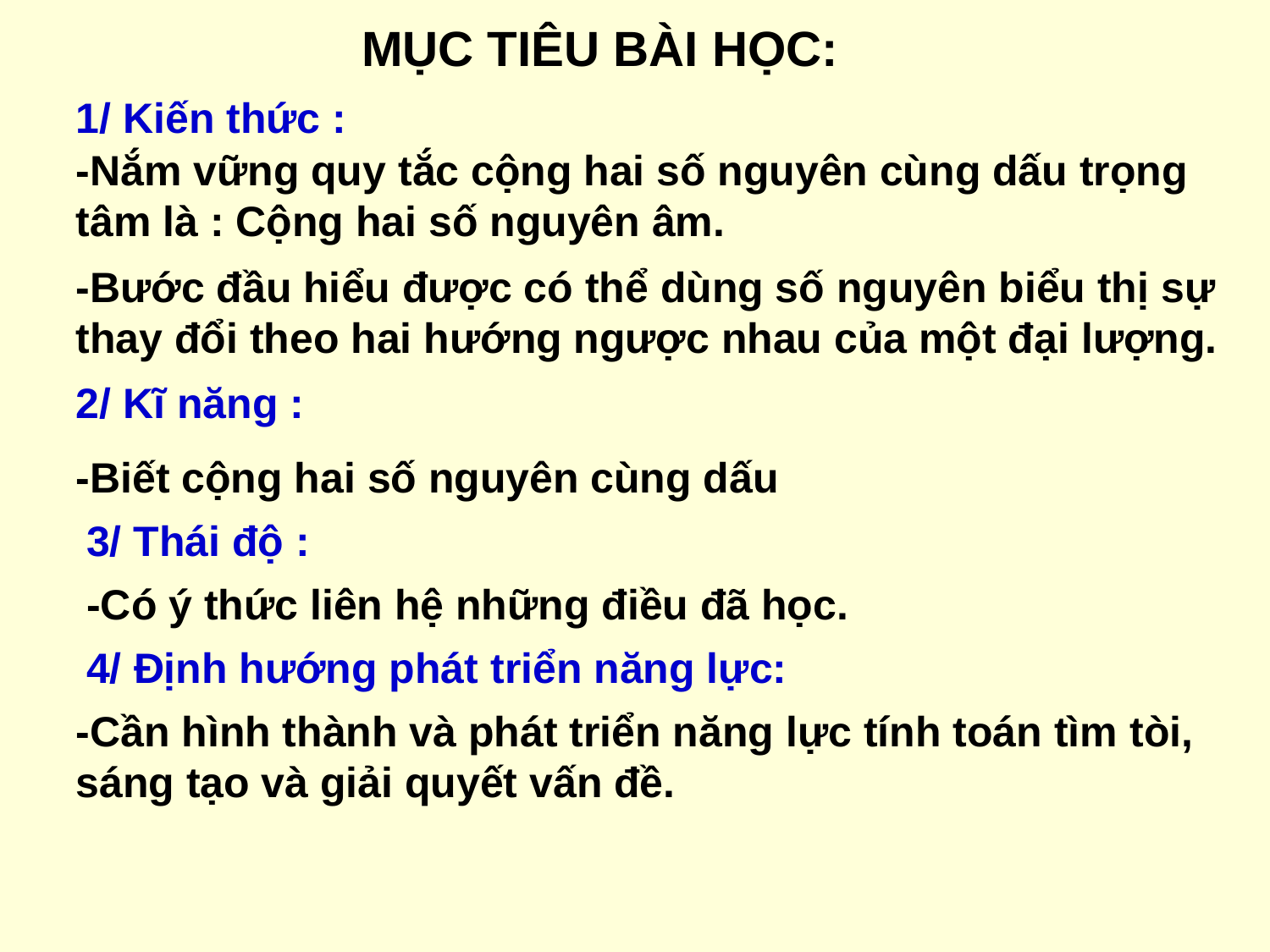

MỤC TIÊU BÀI HỌC:
1/ Kiến thức :

-Nắm vững quy tắc cộng hai số nguyên cùng dấu trọng tâm là : Cộng hai số nguyên âm.

-Bước đầu hiểu được có thể dùng số nguyên biểu thị sự thay đổi theo hai hướng ngược nhau của một đại lượng.

2/ Kĩ năng :

-Biết cộng hai số nguyên cùng dấu

3/ Thái độ :

-Có ý thức liên hệ những điều đã học.

4/ Định hướng phát triển năng lực:

-Cần hình thành và phát triển năng lực tính toán tìm tòi, sáng tạo và giải quyết vấn đề.